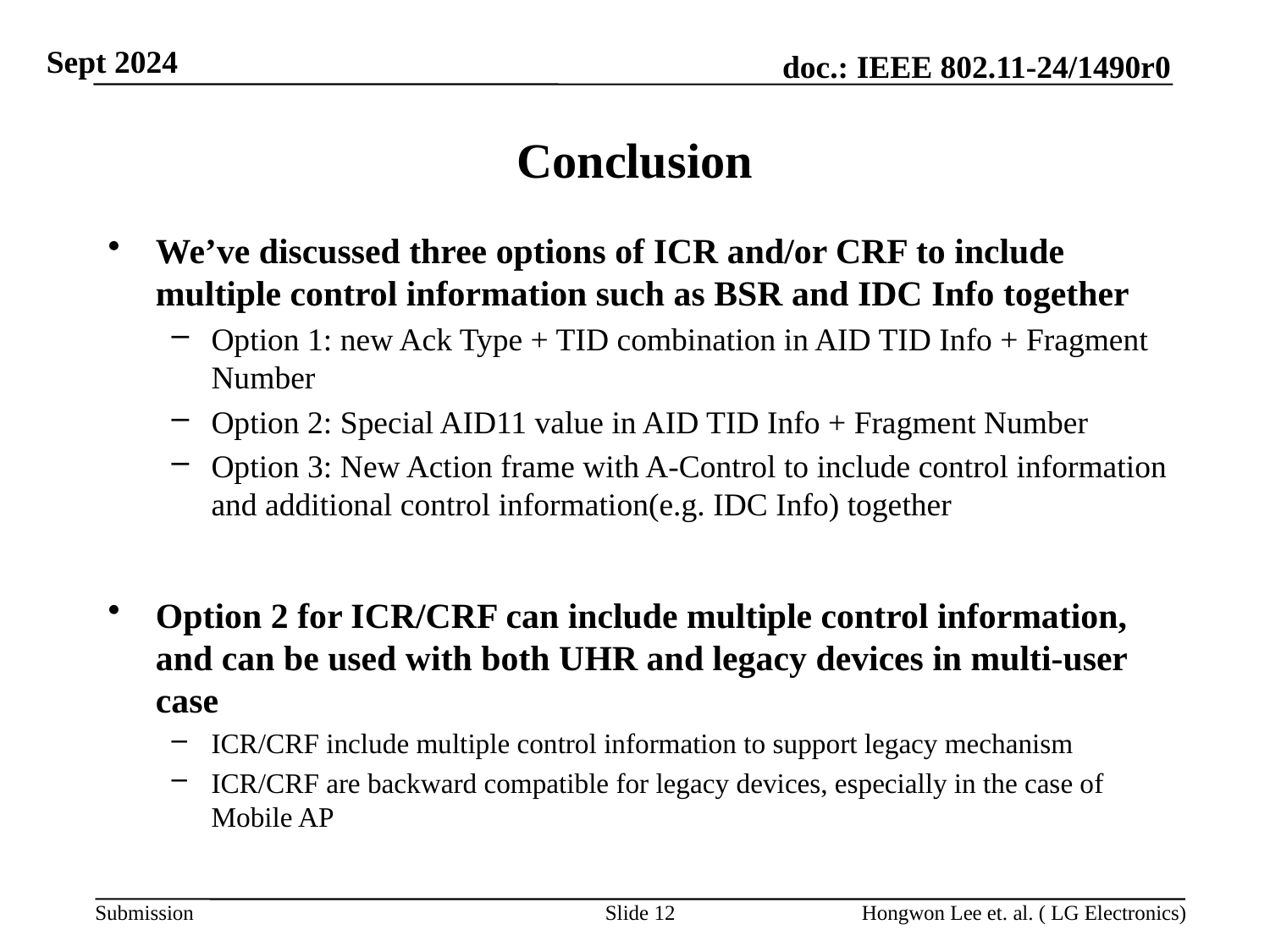

# Conclusion
We’ve discussed three options of ICR and/or CRF to include multiple control information such as BSR and IDC Info together
Option 1: new Ack Type + TID combination in AID TID Info + Fragment Number
Option 2: Special AID11 value in AID TID Info + Fragment Number
Option 3: New Action frame with A-Control to include control information and additional control information(e.g. IDC Info) together

Option 2 for ICR/CRF can include multiple control information, and can be used with both UHR and legacy devices in multi-user case
ICR/CRF include multiple control information to support legacy mechanism
ICR/CRF are backward compatible for legacy devices, especially in the case of Mobile AP
Slide 12
Hongwon Lee et. al. ( LG Electronics)